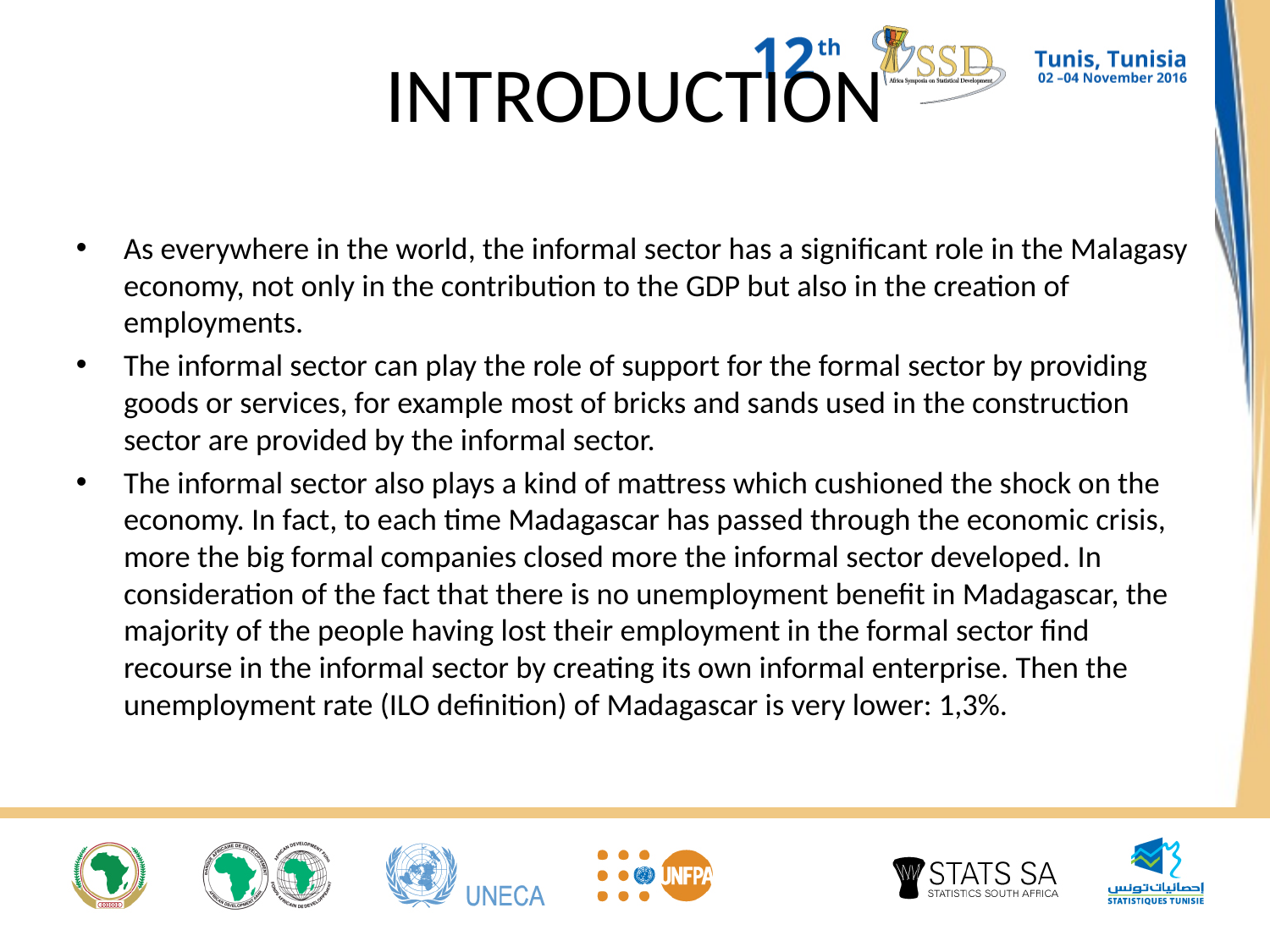

# INTRODUCTION
As everywhere in the world, the informal sector has a significant role in the Malagasy economy, not only in the contribution to the GDP but also in the creation of employments.
The informal sector can play the role of support for the formal sector by providing  goods or services, for example most of bricks and sands used in the construction sector are provided by the informal sector.
The informal sector also plays a kind of mattress which cushioned the shock on the economy. In fact, to each time Madagascar has passed through the economic crisis, more the big formal companies closed more the informal sector developed. In consideration of the fact that there is no unemployment benefit in Madagascar, the majority of the people having lost their employment in the formal sector find recourse in the informal sector by creating its own informal enterprise. Then the unemployment rate (ILO definition) of Madagascar is very lower: 1,3%.